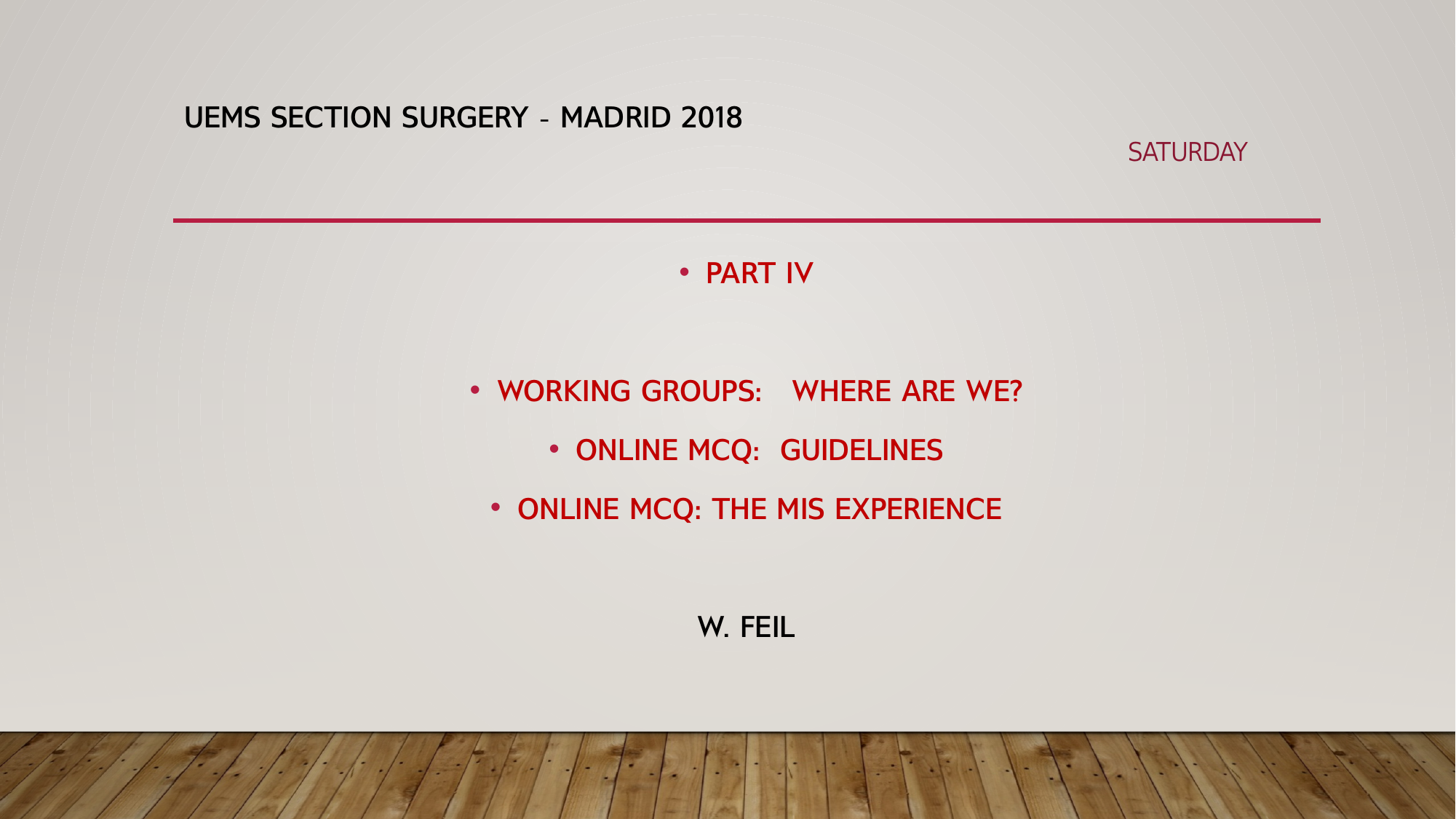

# UEMS SECTION SURGERY - MADRID 2018
SATURDAY
PART IV

WORKING GROUPS:   WHERE ARE WE?
ONLINE MCQ:  GUIDELINES
ONLINE MCQ: THE MIS EXPERIENCE

W. FEIL